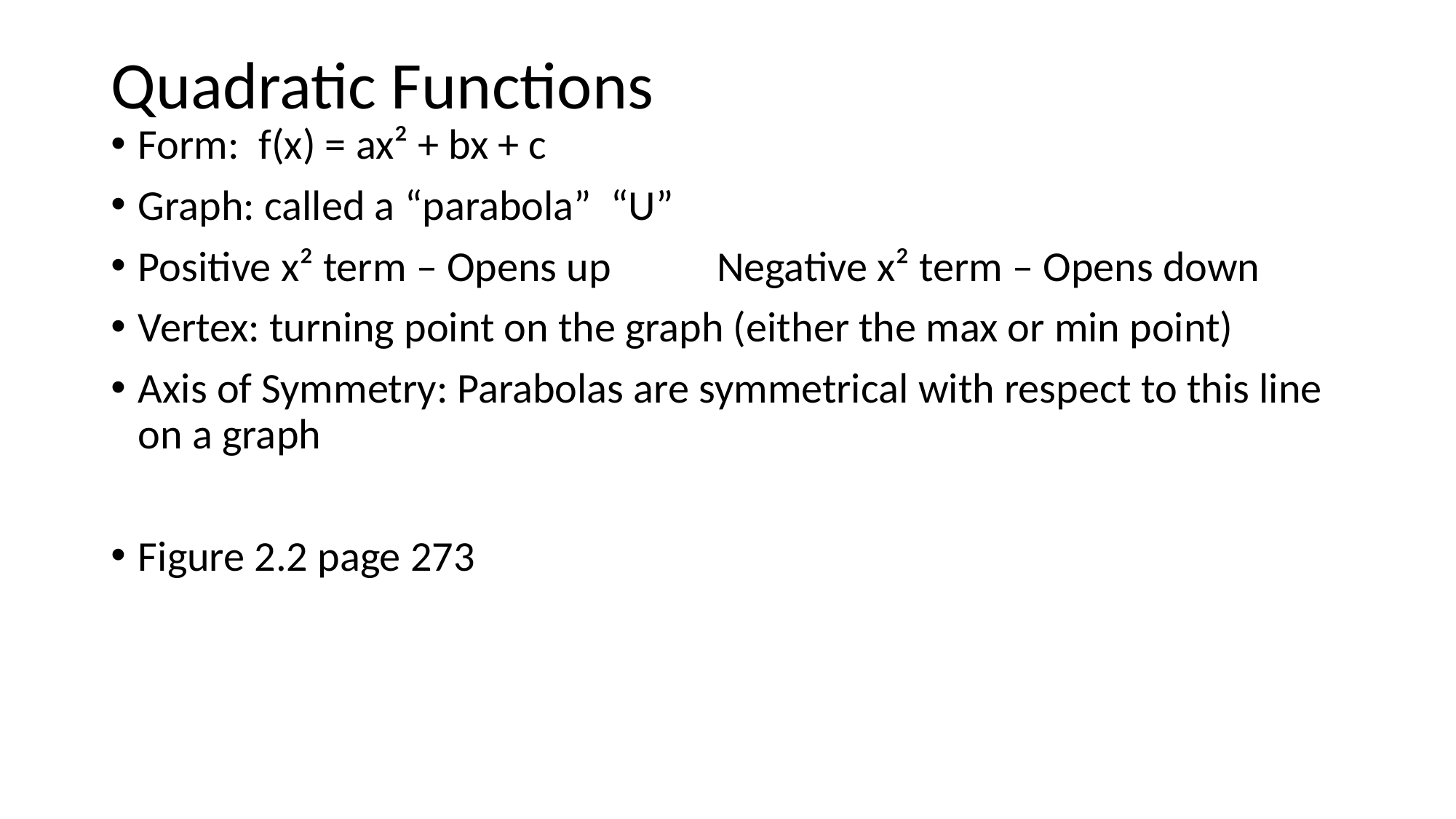

# Quadratic Functions
Form:  f(x) = ax² + bx + c
Graph: called a “parabola”  “U”
Positive x² term – Opens up           Negative x² term – Opens down
Vertex: turning point on the graph (either the max or min point)
Axis of Symmetry: Parabolas are symmetrical with respect to this line on a graph

Figure 2.2 page 273